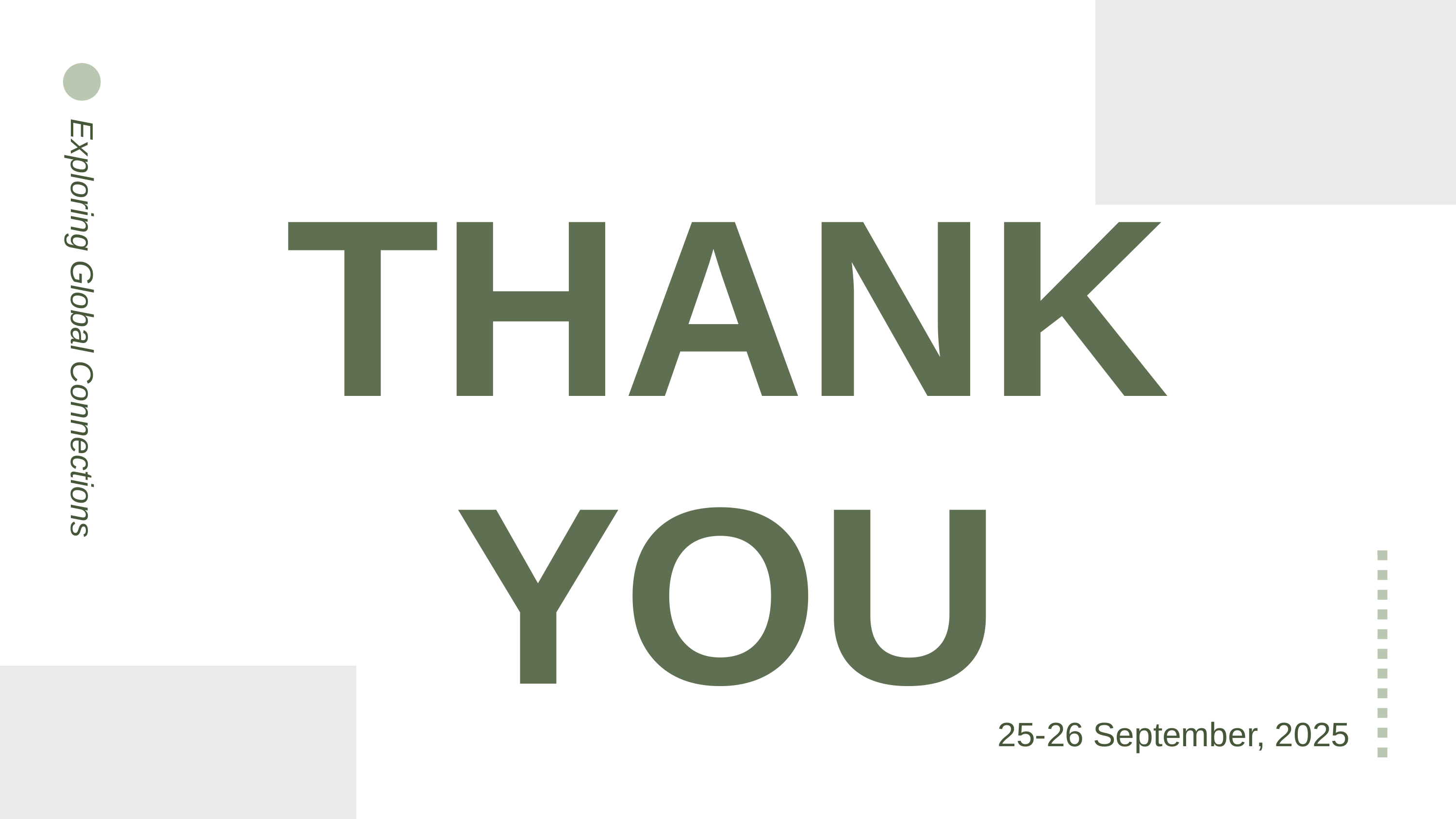

THANK YOU
Exploring Global Connections

25-26 September, 2025